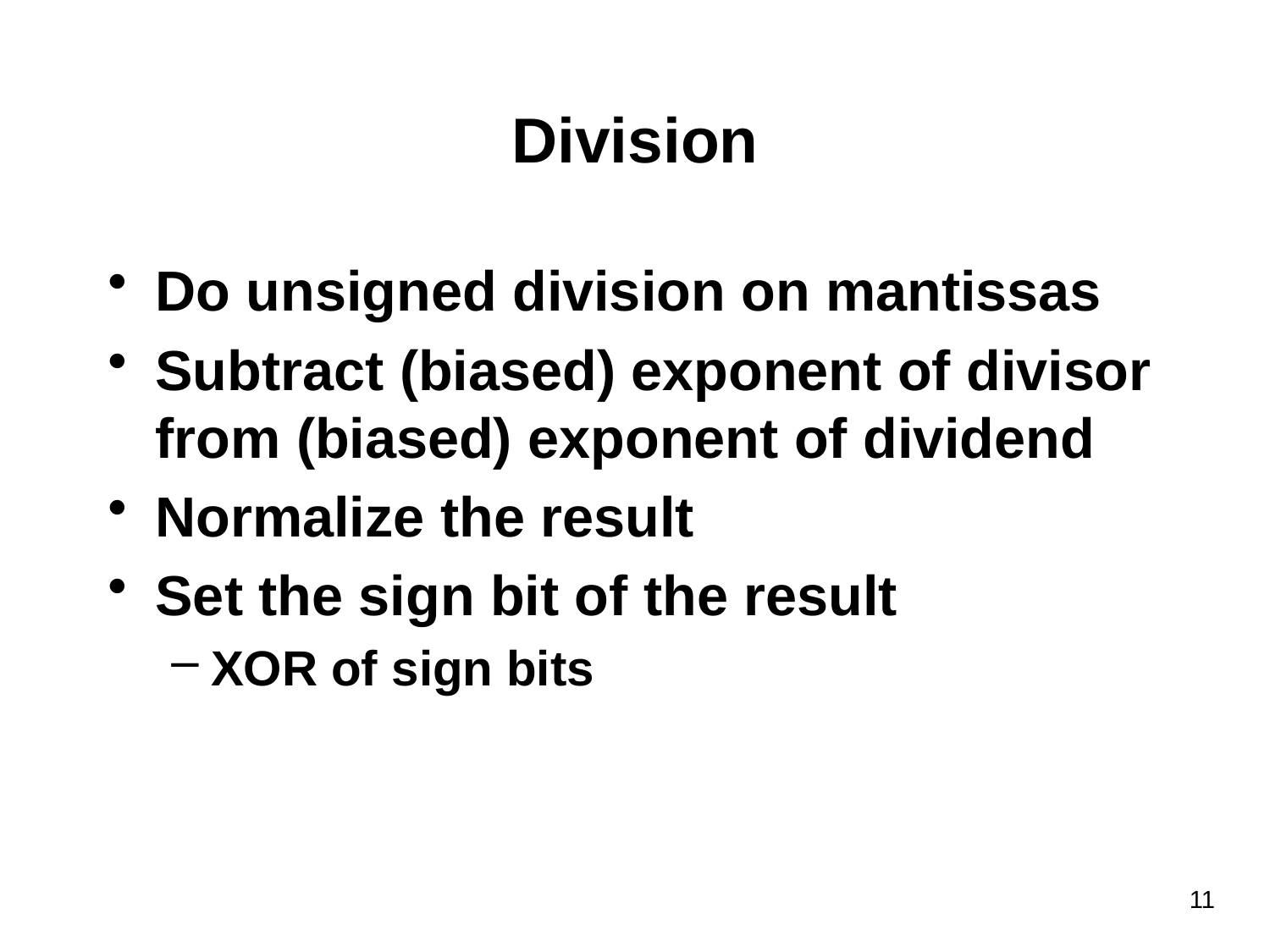

# Division
Do unsigned division on mantissas
Subtract (biased) exponent of divisor from (biased) exponent of dividend
Normalize the result
Set the sign bit of the result
XOR of sign bits